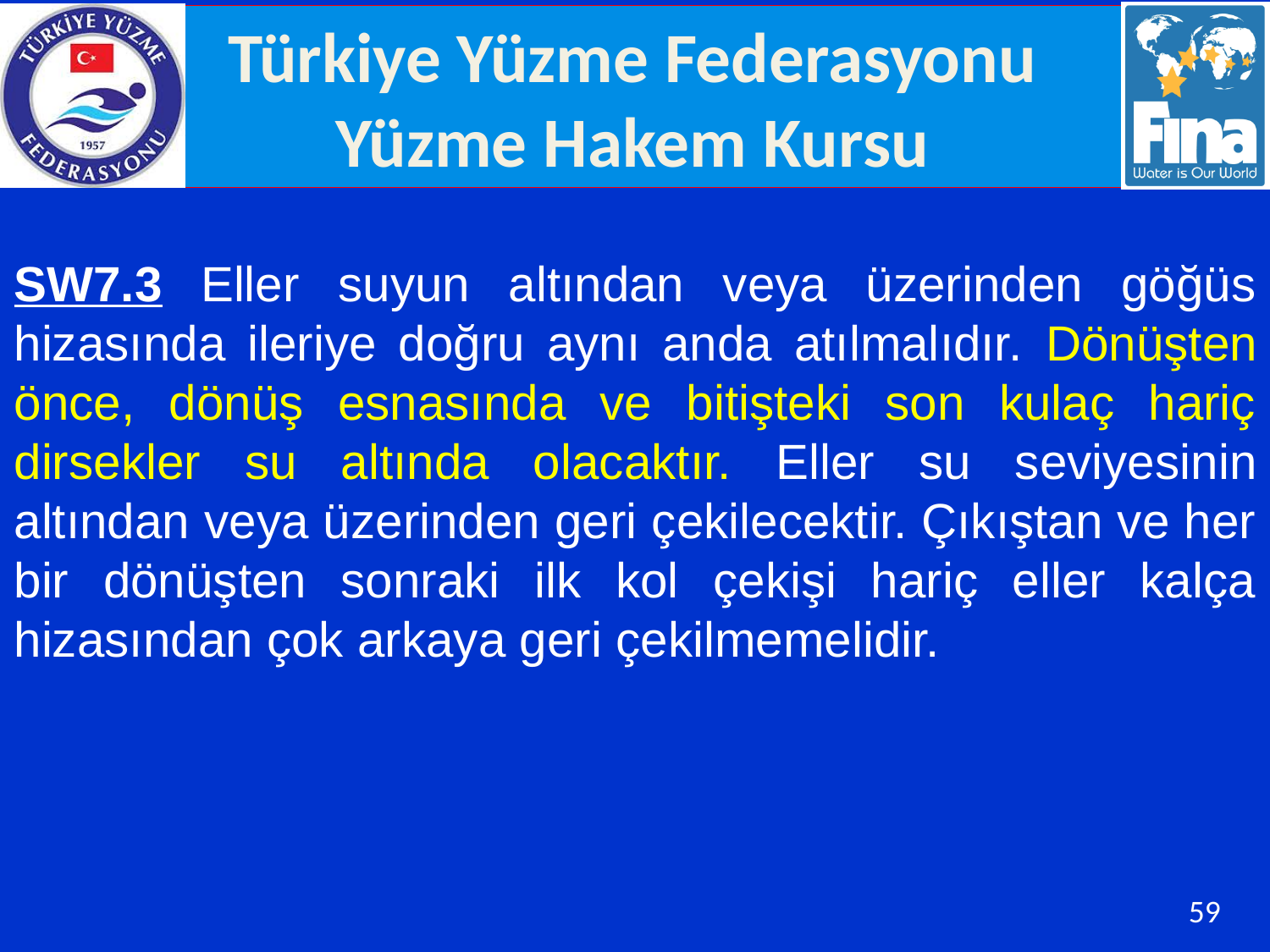

SW7.3 Eller suyun altından veya üzerinden göğüs hizasında ileriye doğru aynı anda atılmalıdır. Dönüşten önce, dönüş esnasında ve bitişteki son kulaç hariç dirsekler su altında olacaktır. Eller su seviyesinin altından veya üzerinden geri çekilecektir. Çıkıştan ve her bir dönüşten sonraki ilk kol çekişi hariç eller kalça hizasından çok arkaya geri çekilmemelidir.
59